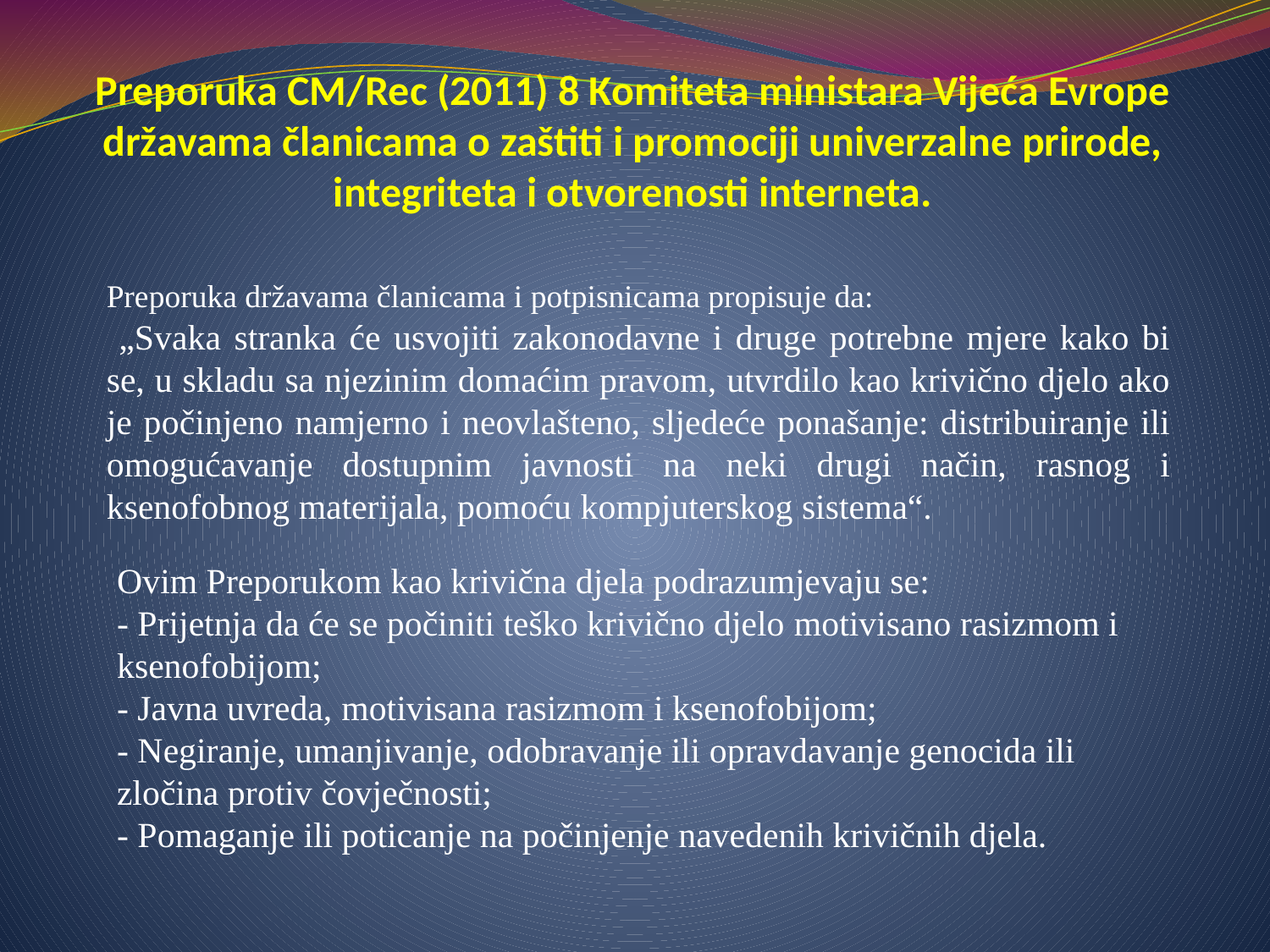

# Preporuka CM/Rec (2011) 8 Komiteta ministara Vijeća Evrope državama članicama o zaštiti i promociji univerzalne prirode, integriteta i otvorenosti interneta.

Preporuka državama članicama i potpisnicama propisuje da:
 „Svaka stranka će usvojiti zakonodavne i druge potrebne mjere kako bi se, u skladu sa njezinim domaćim pravom, utvrdilo kao krivično djelo ako je počinjeno namjerno i neovlašteno, sljedeće ponašanje: distribuiranje ili omogućavanje dostupnim javnosti na neki drugi način, rasnog i ksenofobnog materijala, pomoću kompjuterskog sistema“.
Ovim Preporukom kao krivična djela podrazumjevaju se:- Prijetnja da će se počiniti teško krivično djelo motivisano rasizmom i ksenofobijom;- Javna uvreda, motivisana rasizmom i ksenofobijom;- Negiranje, umanjivanje, odobravanje ili opravdavanje genocida ili zločina protiv čovječnosti;- Pomaganje ili poticanje na počinjenje navedenih krivičnih djela.